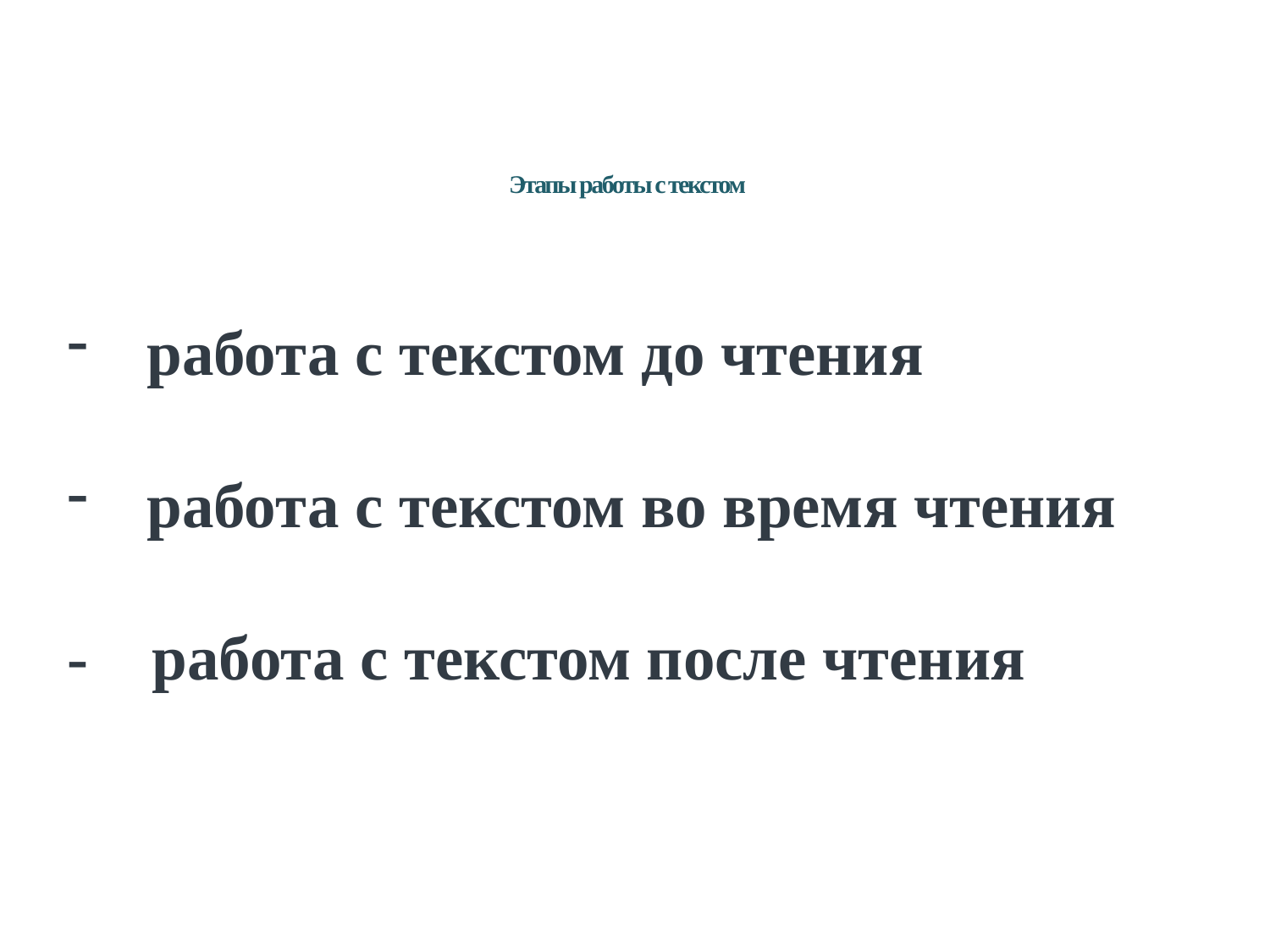

# Этапы работы с текстом
работа с текстом до чтения

работа с текстом во время чтения

-    работа с текстом после чтения